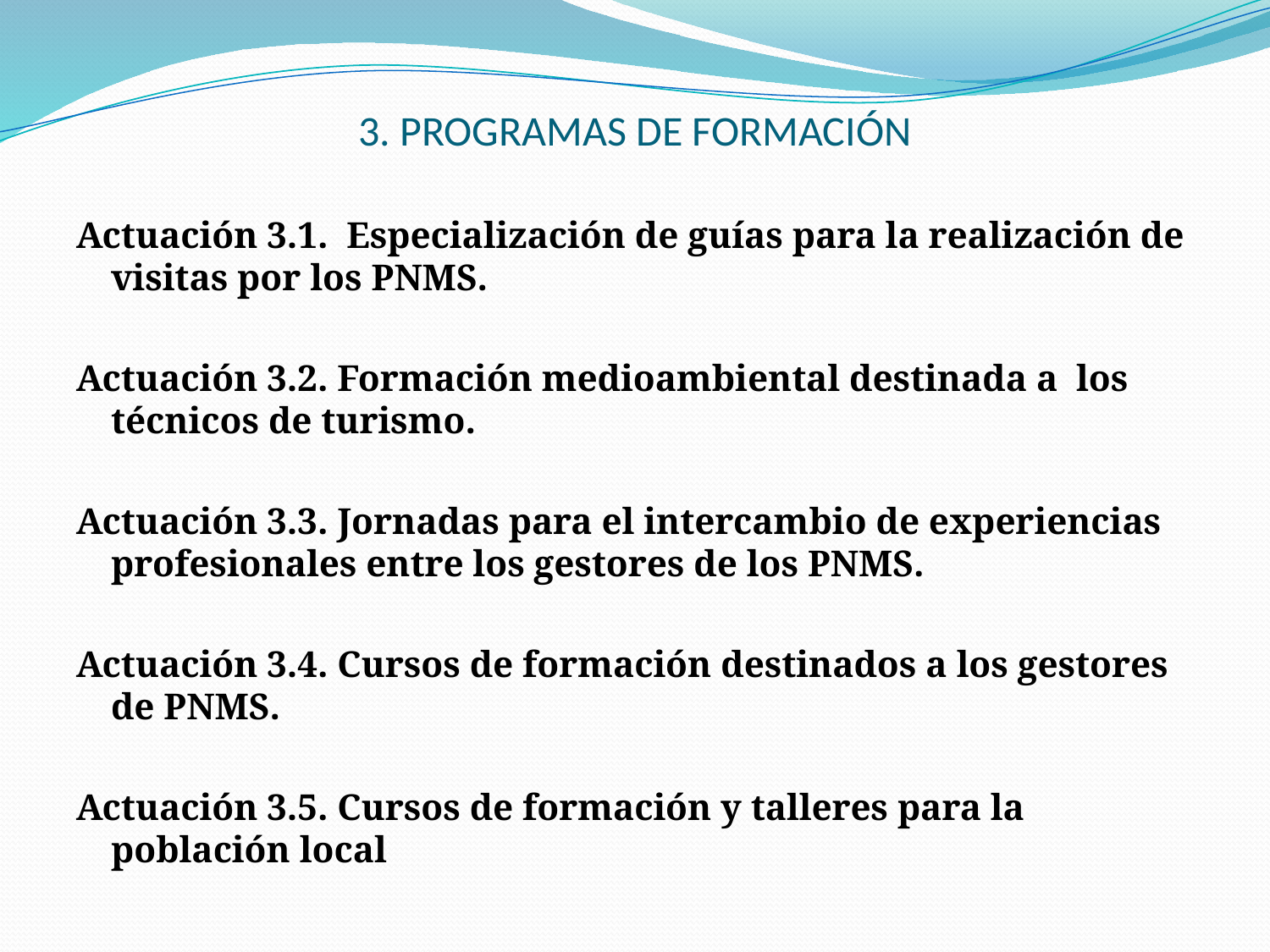

# 3. PROGRAMAS DE FORMACIÓN

Actuación 3.1.  Especialización de guías para la realización de visitas por los PNMS.

Actuación 3.2. Formación medioambiental destinada a  los técnicos de turismo.

Actuación 3.3. Jornadas para el intercambio de experiencias profesionales entre los gestores de los PNMS.

Actuación 3.4. Cursos de formación destinados a los gestores de PNMS.

Actuación 3.5. Cursos de formación y talleres para la población local